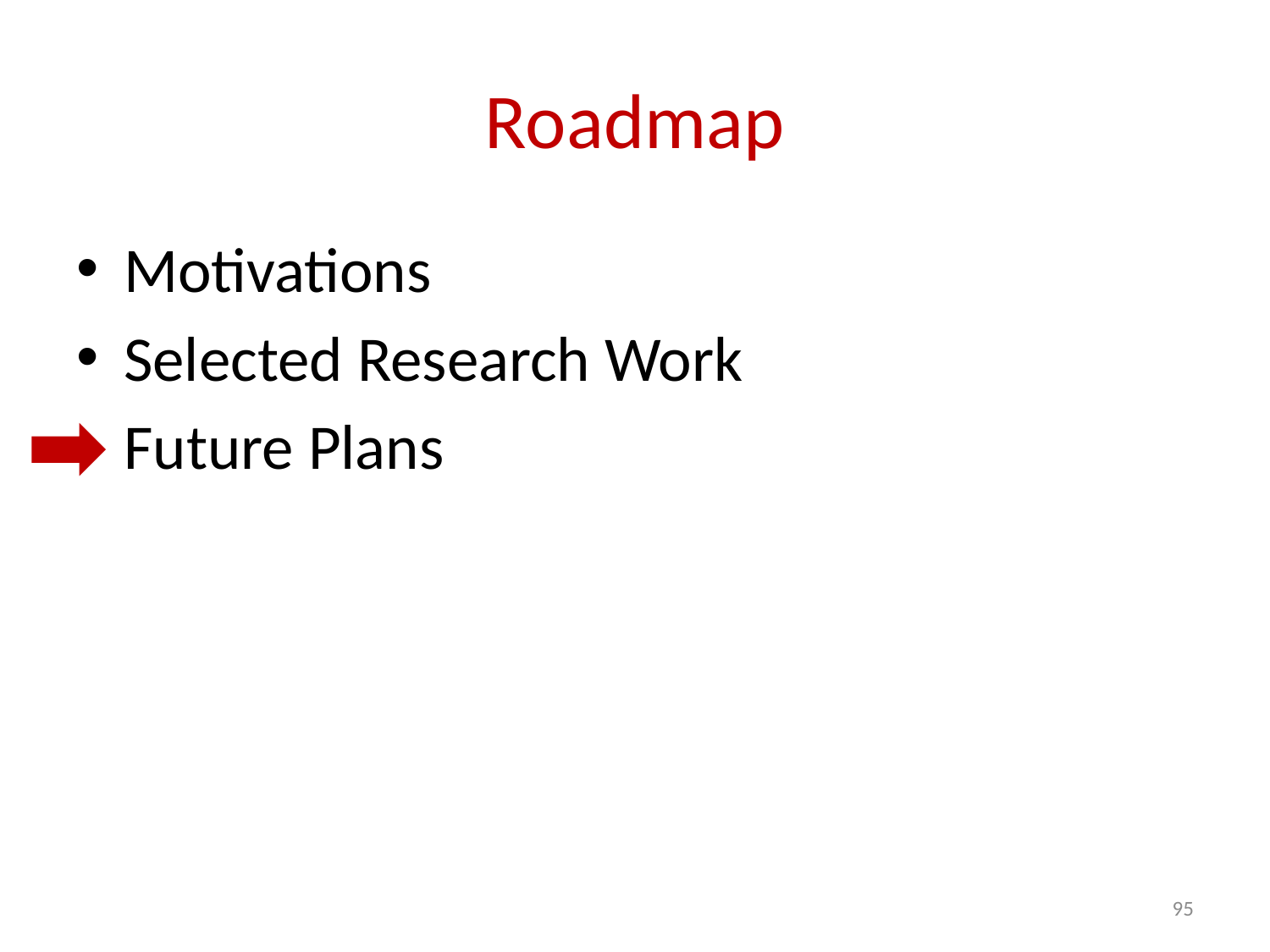

# Roadmap
Motivations
Selected Research Work
Future Plans

95